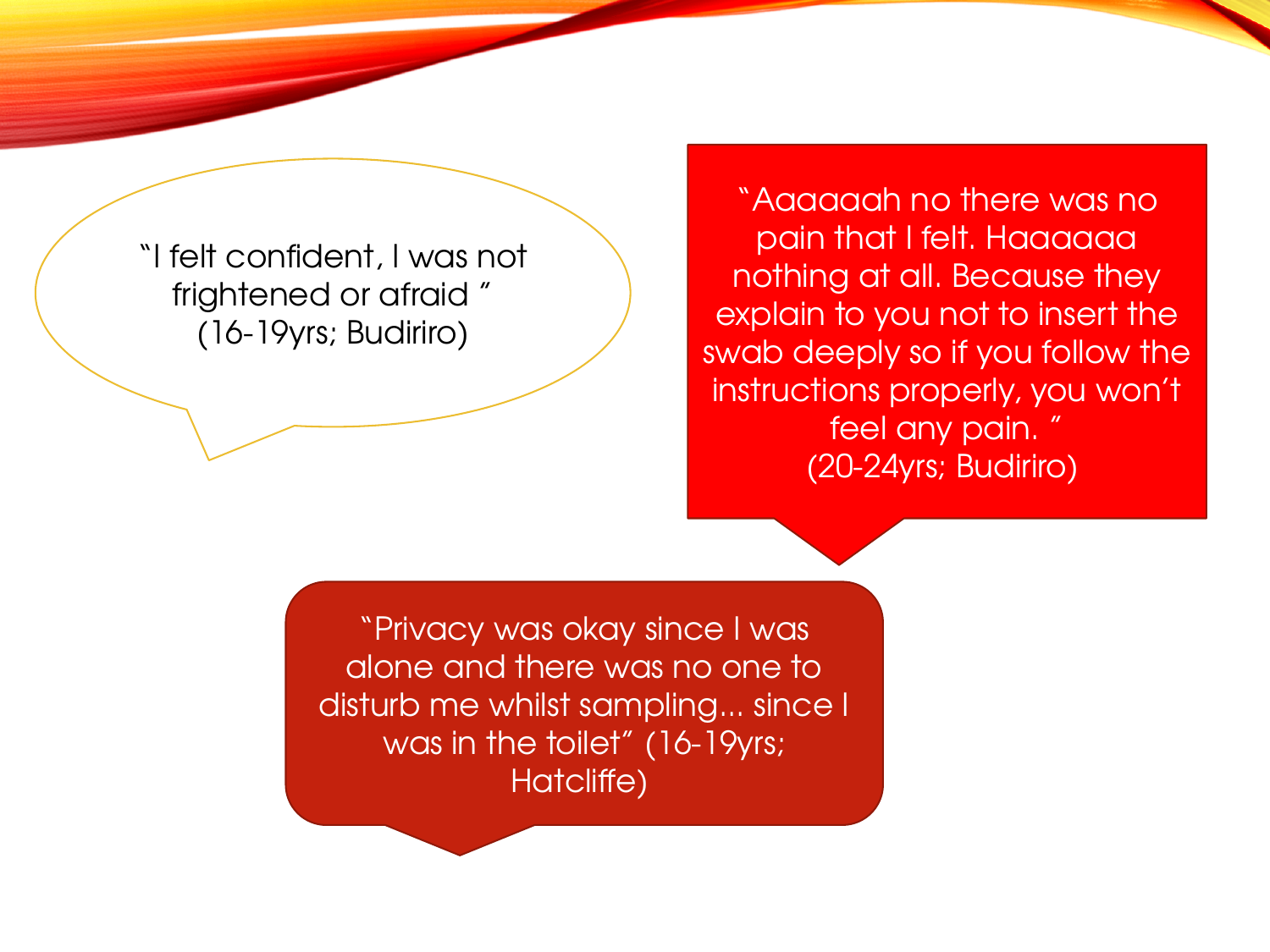

“Aaaaaah no there was no pain that l felt. Haaaaaa nothing at all. Because they explain to you not to insert the swab deeply so if you follow the instructions properly, you won’t feel any pain. ”
(20-24yrs; Budiriro)
“I felt confident, I was not frightened or afraid ”
(16-19yrs; Budiriro)
“Privacy was okay since I was alone and there was no one to disturb me whilst sampling... since I was in the toilet” (16-19yrs; Hatcliffe)